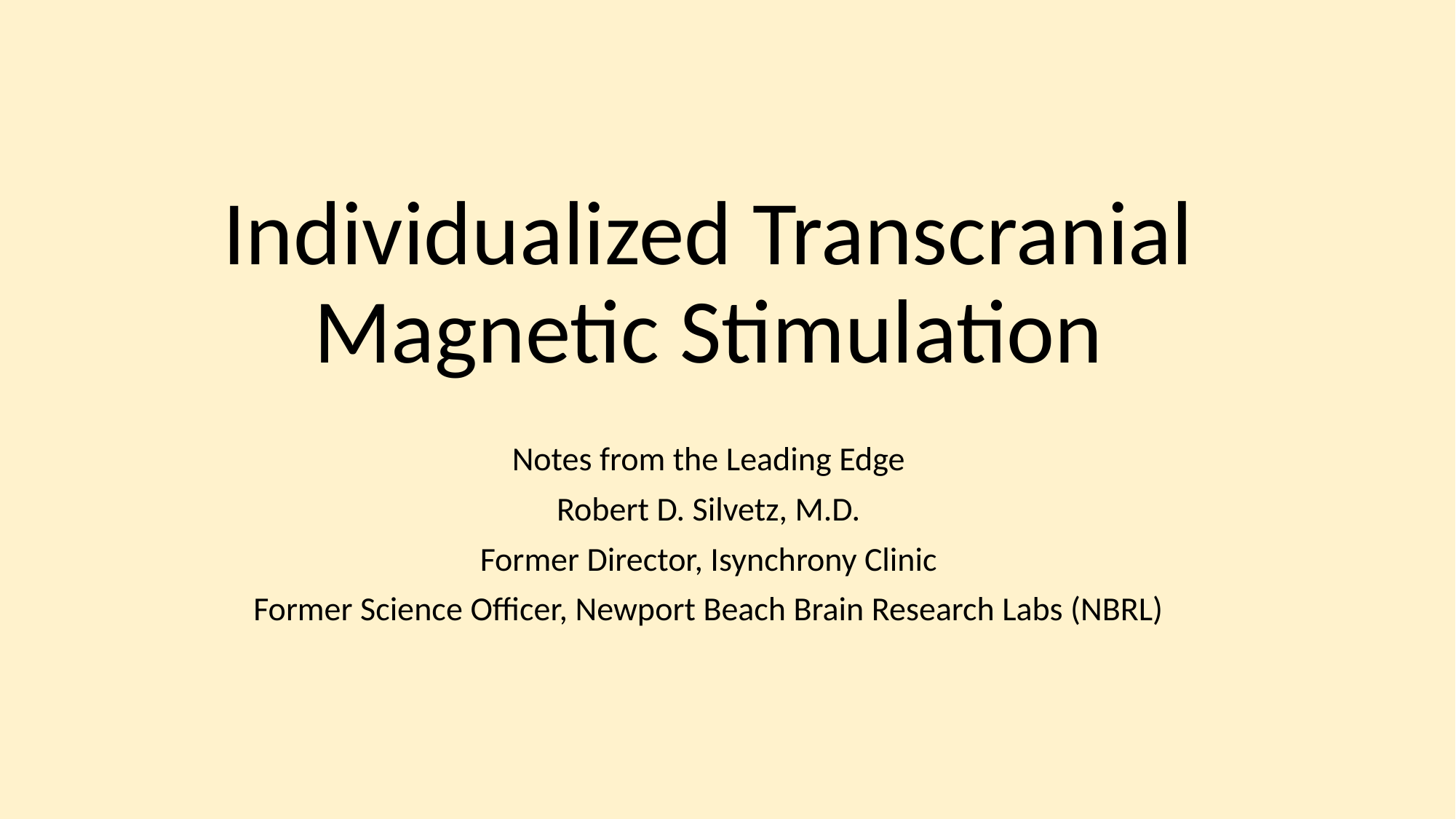

# Individualized Transcranial Magnetic Stimulation
Notes from the Leading Edge
Robert D. Silvetz, M.D.
Former Director, Isynchrony Clinic
Former Science Officer, Newport Beach Brain Research Labs (NBRL)